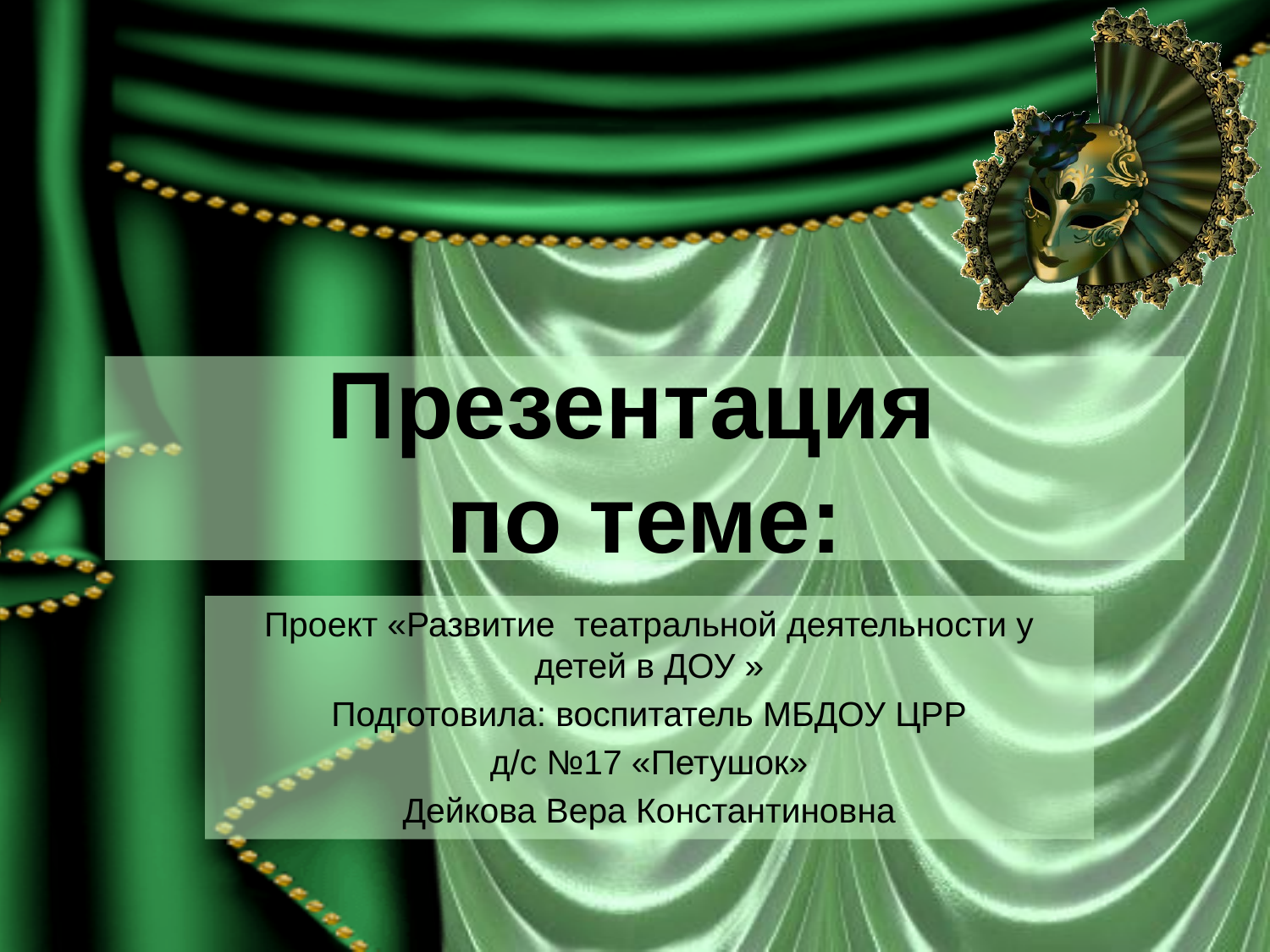

# Презентация по теме:
Проект «Развитие  театральной деятельности у детей в ДОУ »
Подготовила: воспитатель МБДОУ ЦРР
д/с №17 «Петушок»
Дейкова Вера Константиновна